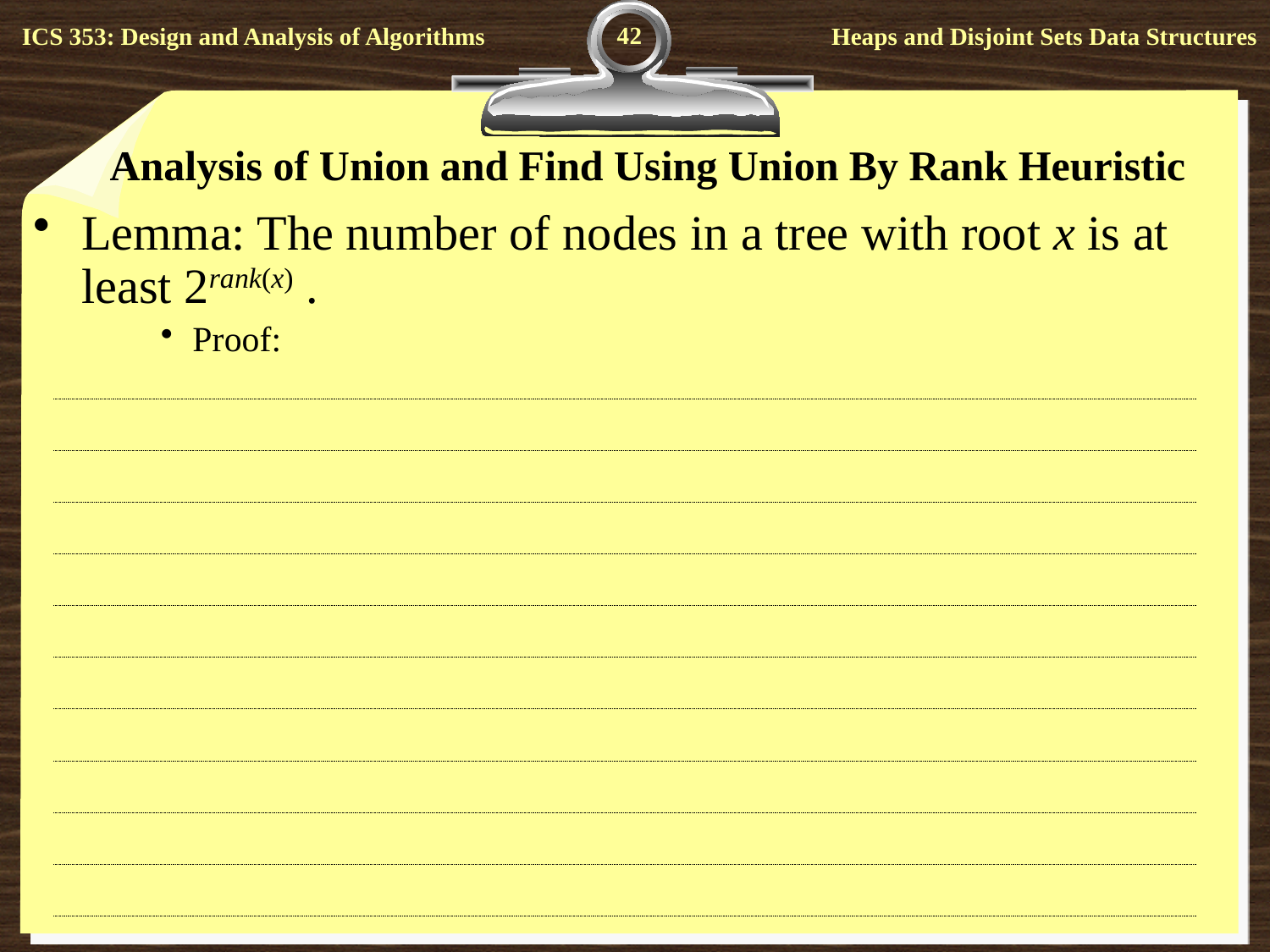

42
# Analysis of Union and Find Using Union By Rank Heuristic
Lemma: The number of nodes in a tree with root x is at least 2rank(x) .
Proof: